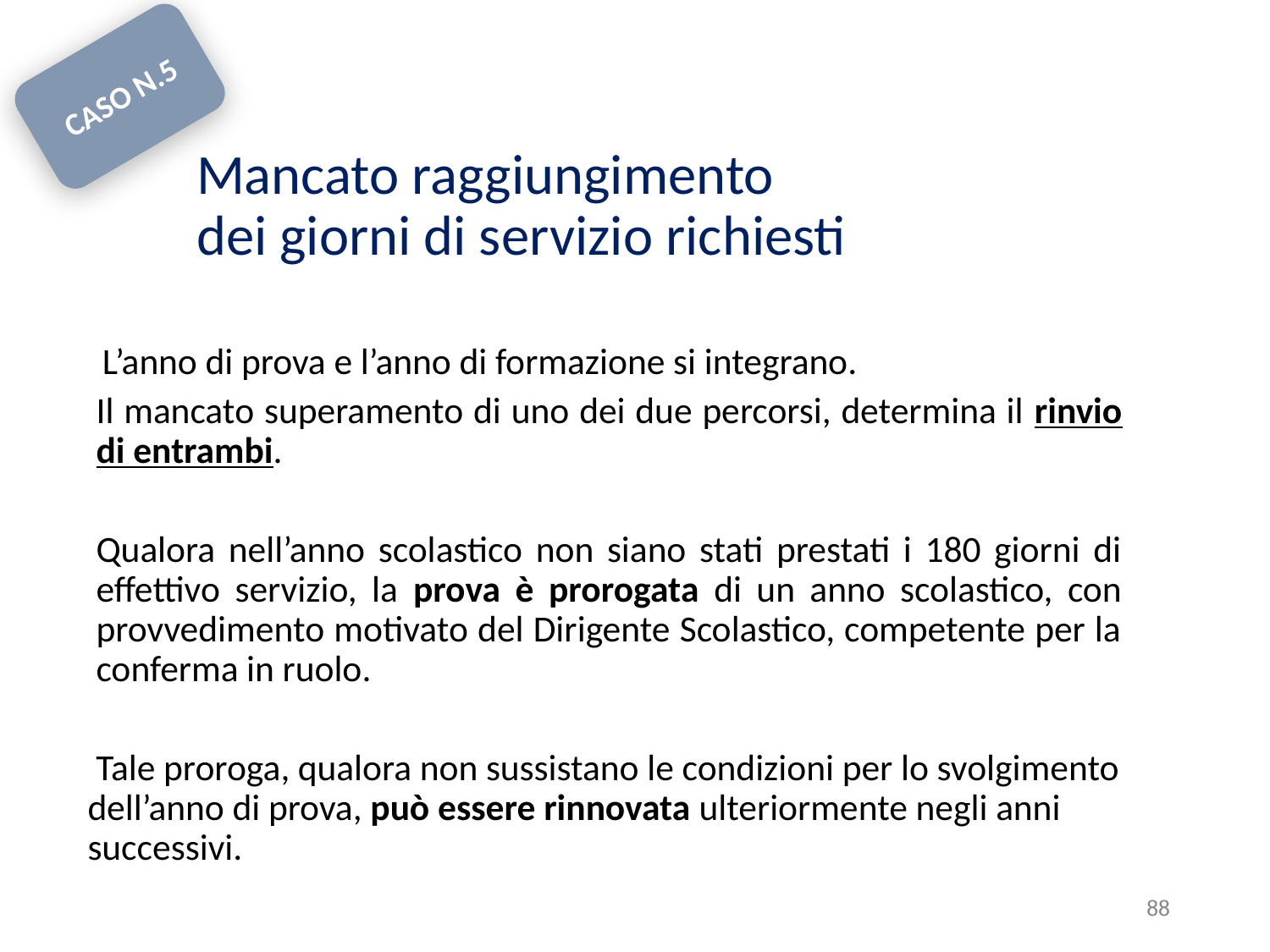

CASO N.5
# Mancato raggiungimento dei giorni di servizio richiesti
 L’anno di prova e l’anno di formazione si integrano.
Il mancato superamento di uno dei due percorsi, determina il rinvio di entrambi.

Qualora nell’anno scolastico non siano stati prestati i 180 giorni di effettivo servizio, la prova è prorogata di un anno scolastico, con provvedimento motivato del Dirigente Scolastico, competente per la conferma in ruolo.

 Tale proroga, qualora non sussistano le condizioni per lo svolgimento dell’anno di prova, può essere rinnovata ulteriormente negli anni successivi.

88